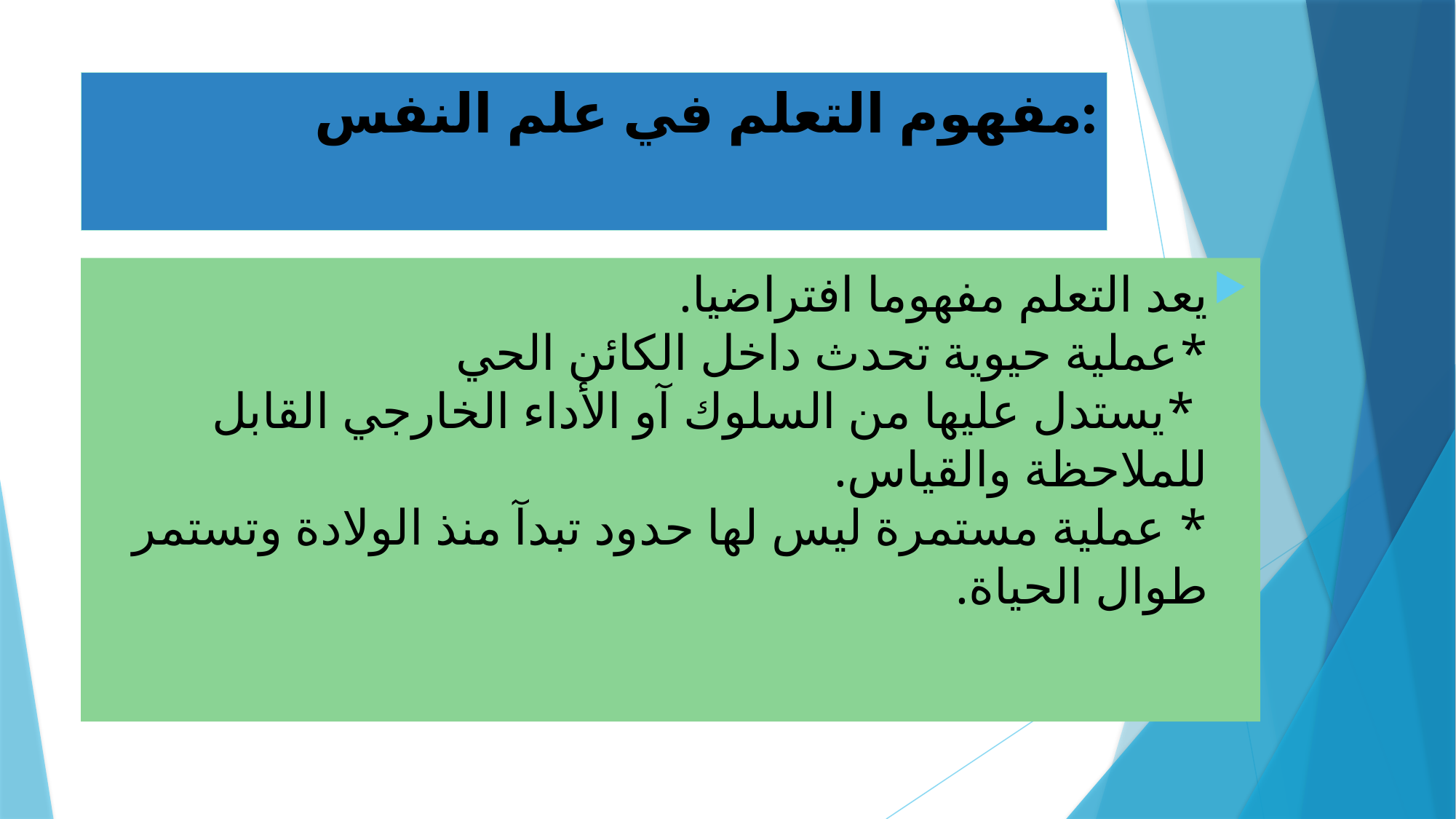

# مفهوم التعلم في علم النفس:
يعد التعلم مفهوما افتراضيا.
*عملية حيوية تحدث داخل الكائن الحي
 *يستدل عليها من السلوك آو الأداء الخارجي القابل للملاحظة والقياس.
* عملية مستمرة ليس لها حدود تبدآ منذ الولادة وتستمر طوال الحياة.